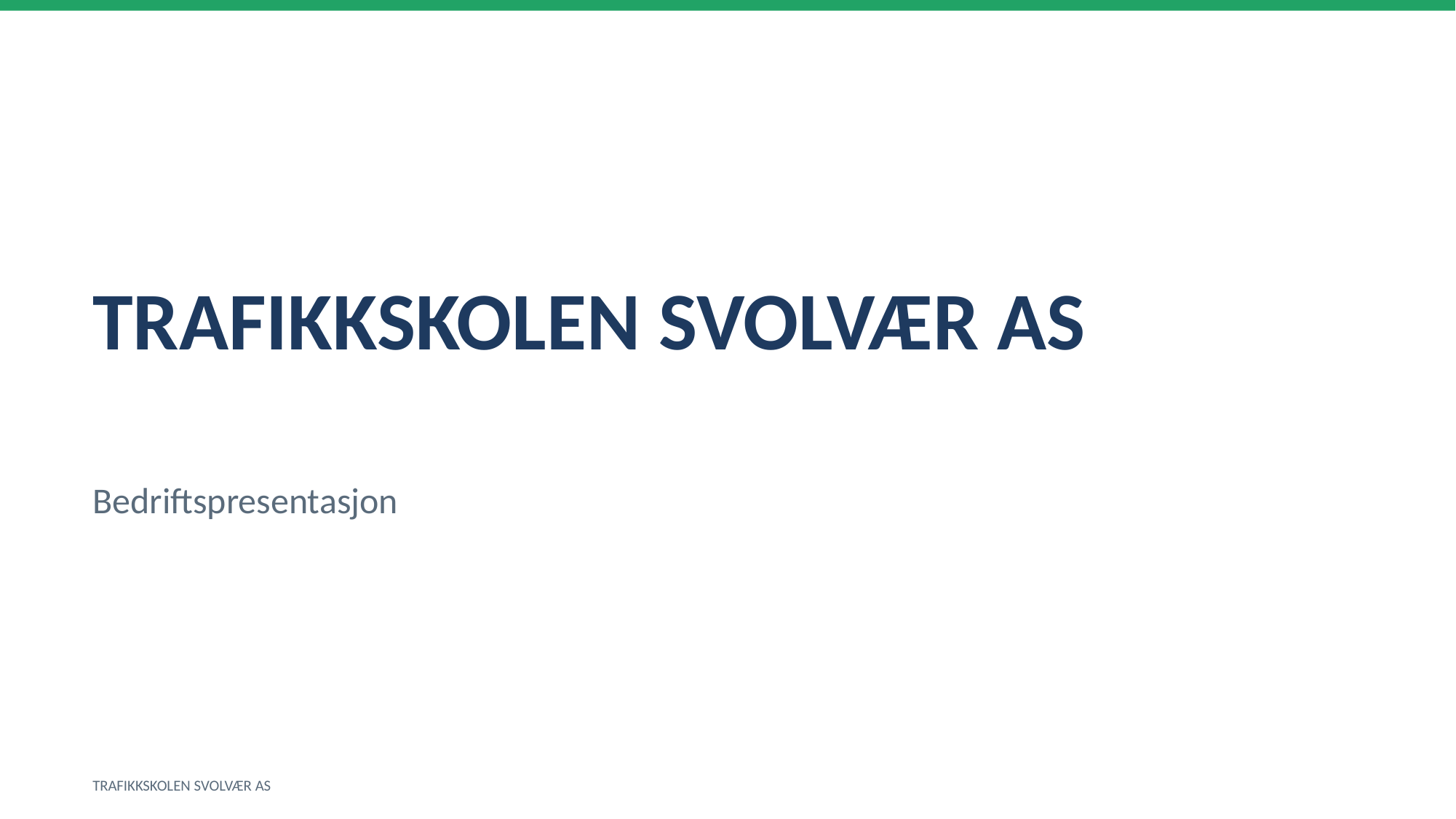

TRAFIKKSKOLEN SVOLVÆR AS
Bedriftspresentasjon
TRAFIKKSKOLEN SVOLVÆR AS